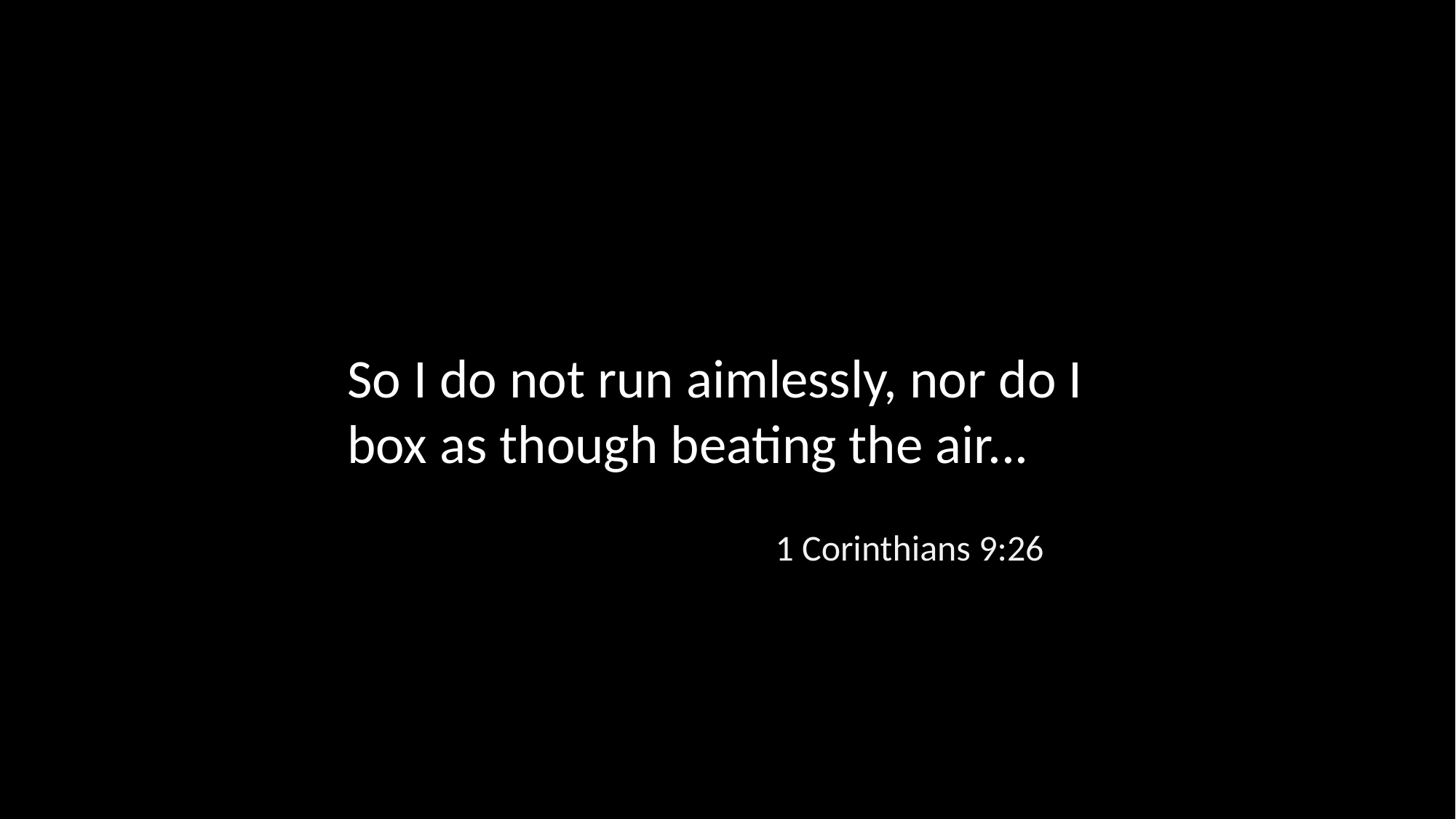

So I do not run aimlessly, nor do I box as though beating the air...
1 Corinthians 9:26